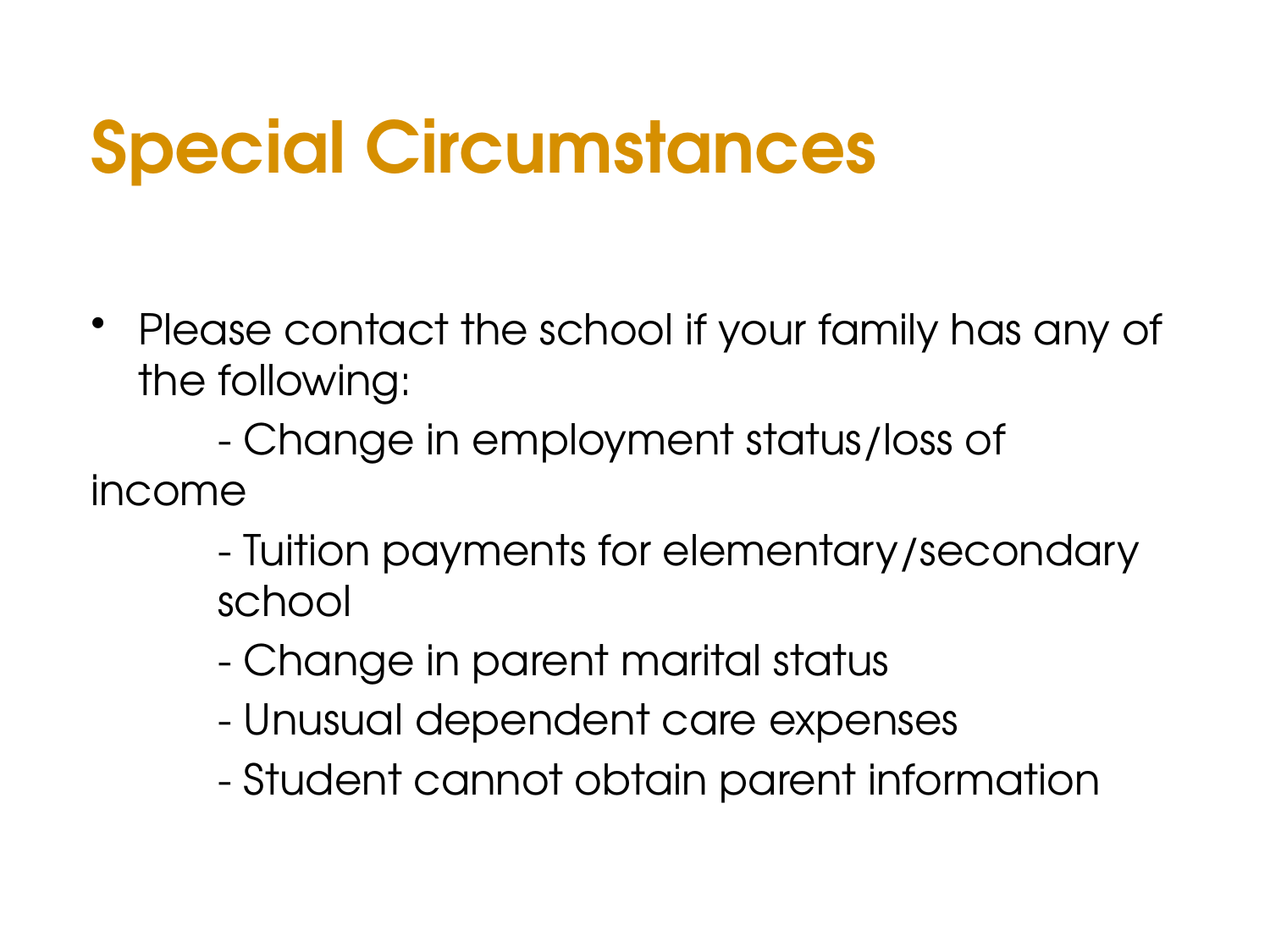

# Special Circumstances
Please contact the school if your family has any of the following:
	- Change in employment status/loss of     	income
	- Tuition payments for elementary/secondary 	school
	- Change in parent marital status
	- Unusual dependent care expenses
	- Student cannot obtain parent information